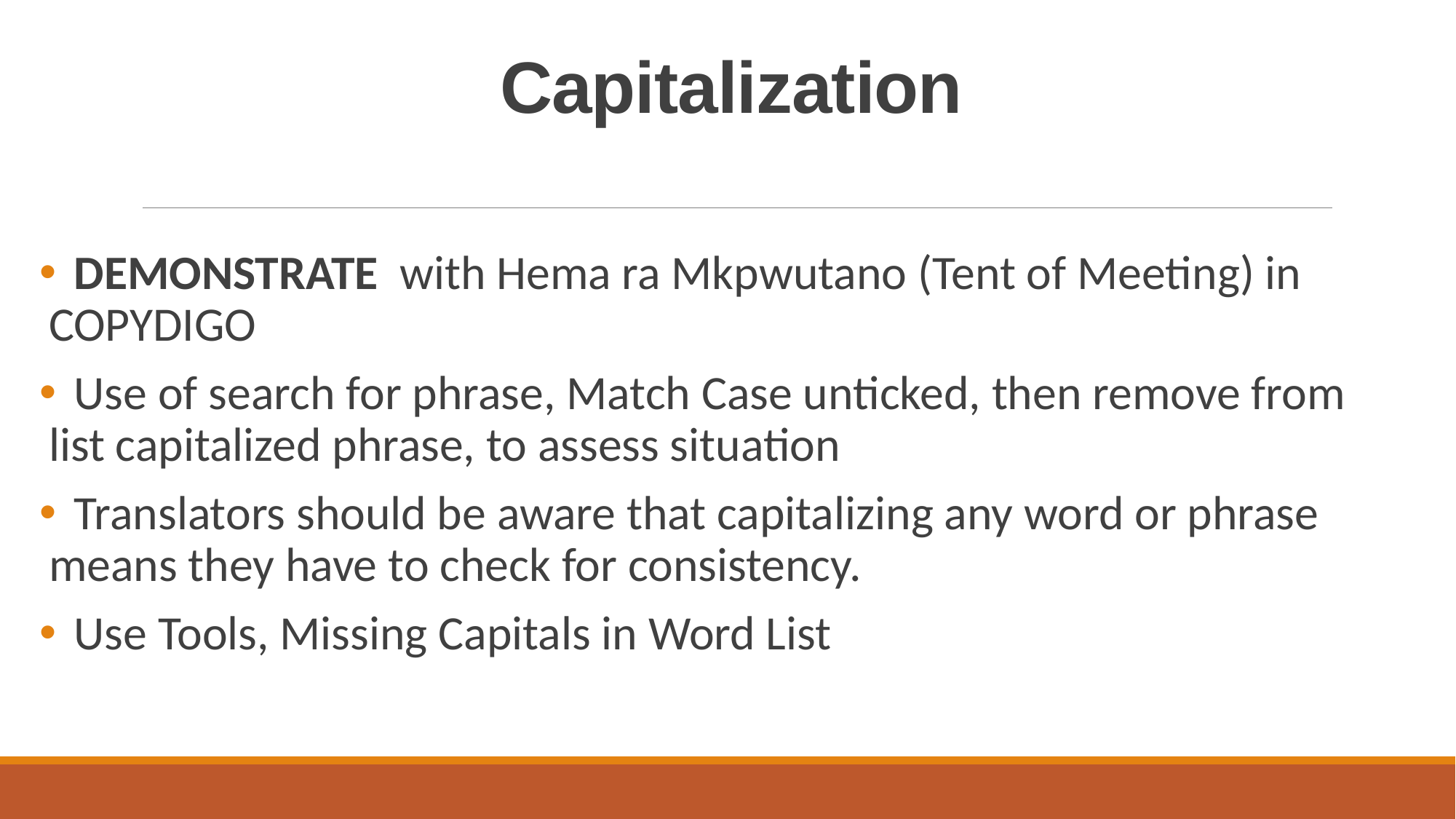

# Capitalization
  DEMONSTRATE  with Hema ra Mkpwutano (Tent of Meeting) in COPYDIGO
  Use of search for phrase, Match Case unticked, then remove from list capitalized phrase, to assess situation
  Translators should be aware that capitalizing any word or phrase means they have to check for consistency.
  Use Tools, Missing Capitals in Word List